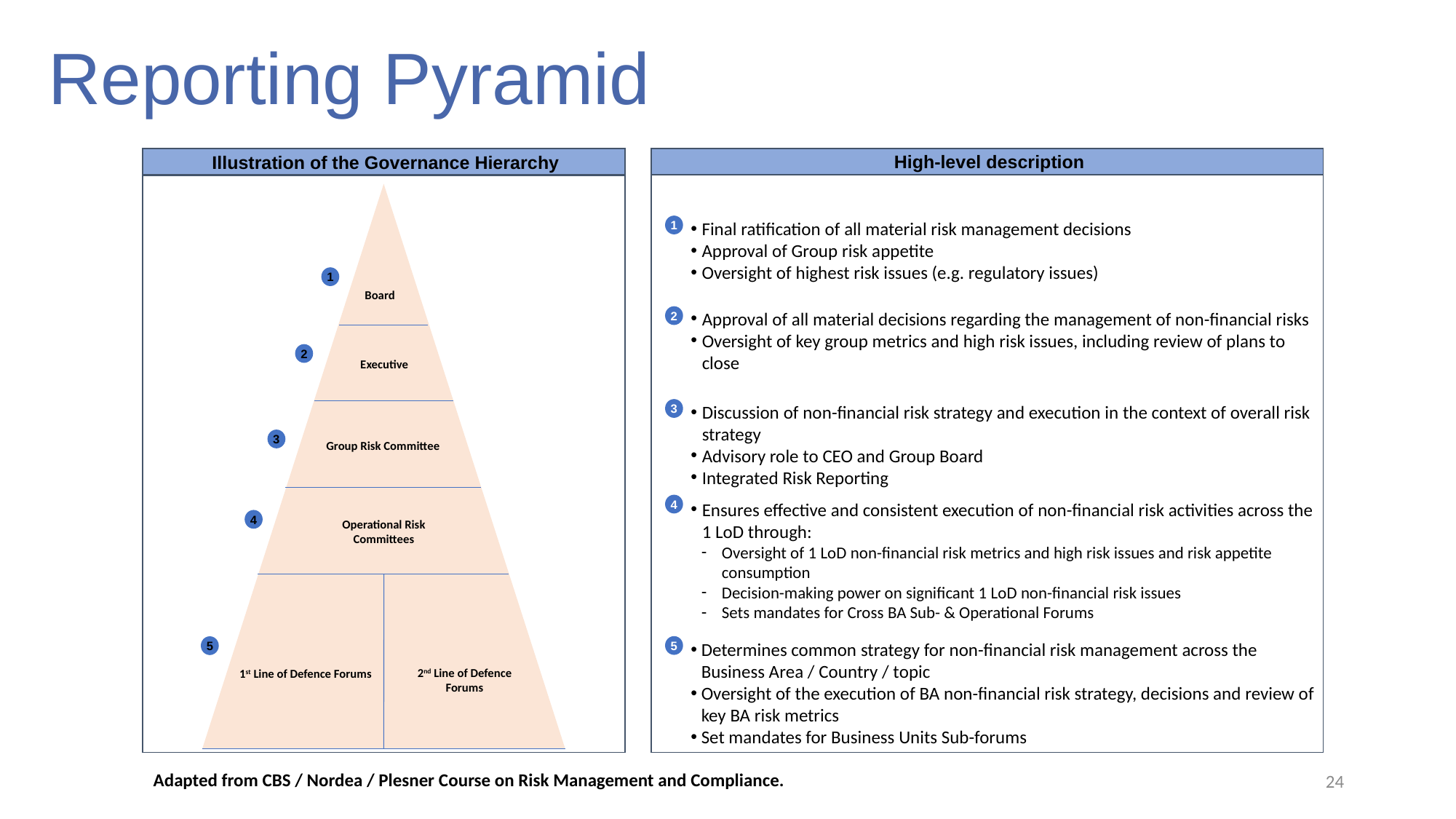

# Reporting Pyramid
High-level description

Illustration of the Governance Hierarchy

Final ratification of all material risk management decisions
Approval of Group risk appetite
Oversight of highest risk issues (e.g. regulatory issues)

1
	Board
1
Approval of all material decisions regarding the management of non-financial risks
Oversight of key group metrics and high risk issues, including review of plans to close

2
	Executive
2
Discussion of non-financial risk strategy and execution in the context of overall risk strategy
Advisory role to CEO and Group Board
Integrated Risk Reporting
3
3
Group Risk Committee
Ensures effective and consistent execution of non-financial risk activities across the 1 LoD through:
Oversight of 1 LoD non-financial risk metrics and high risk issues and risk appetite consumption
Decision-making power on significant 1 LoD non-financial risk issues
Sets mandates for Cross BA Sub- & Operational Forums
4
4
Operational Risk Committees
Determines common strategy for non-financial risk management across the Business Area / Country / topic
Oversight of the execution of BA non-financial risk strategy, decisions and review of key BA risk metrics
Set mandates for Business Units Sub-forums

5
5
2nd Line of Defence Forums
1st Line of Defence Forums

24
Adapted from CBS / Nordea / Plesner Course on Risk Management and Compliance.